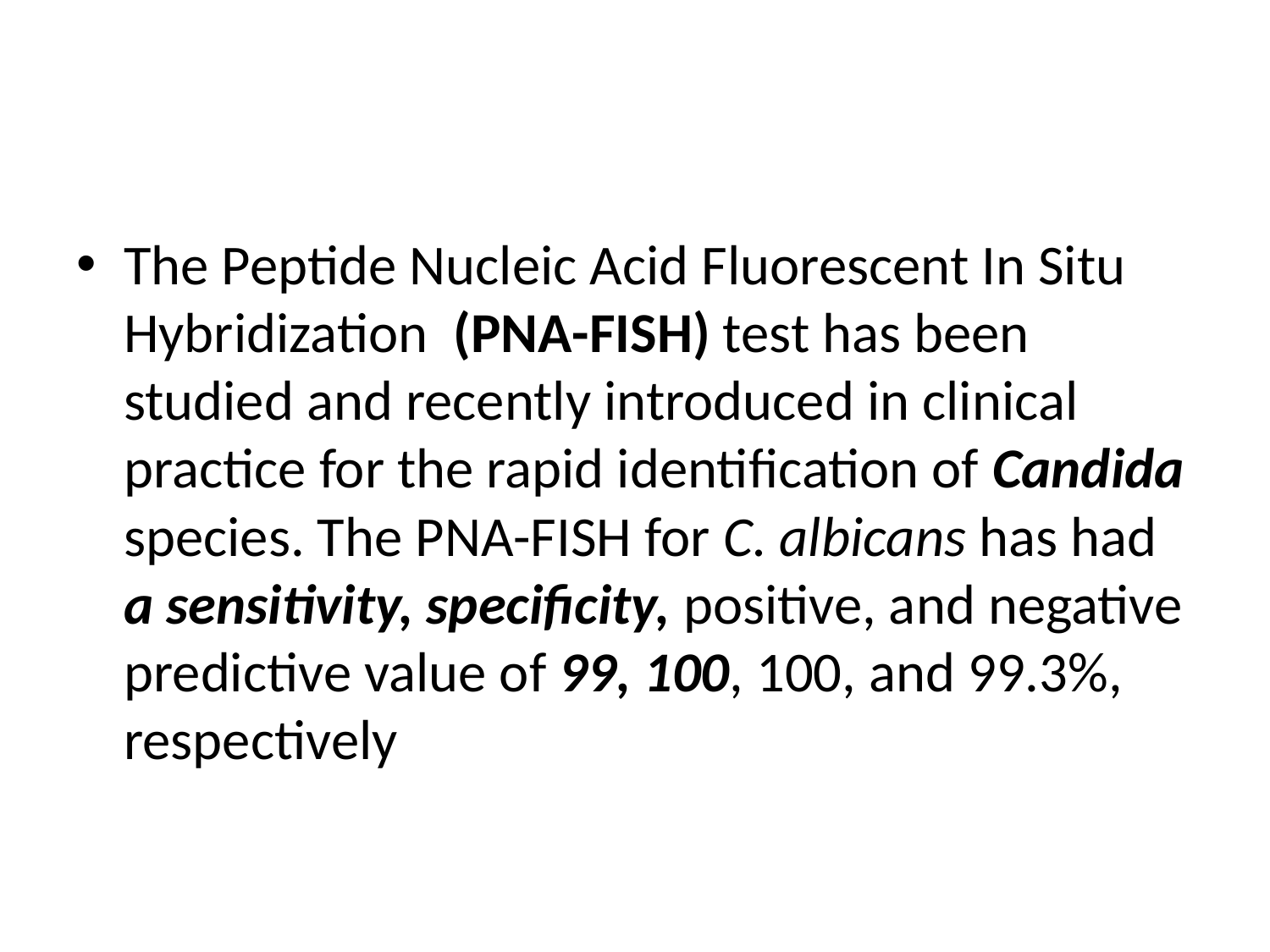

#
The Peptide Nucleic Acid Fluorescent In Situ Hybridization  (PNA-FISH) test has been studied and recently introduced in clinical practice for the rapid identification of Candida species. The PNA-FISH for C. albicans has had a sensitivity, specificity, positive, and negative predictive value of 99, 100, 100, and 99.3%, respectively